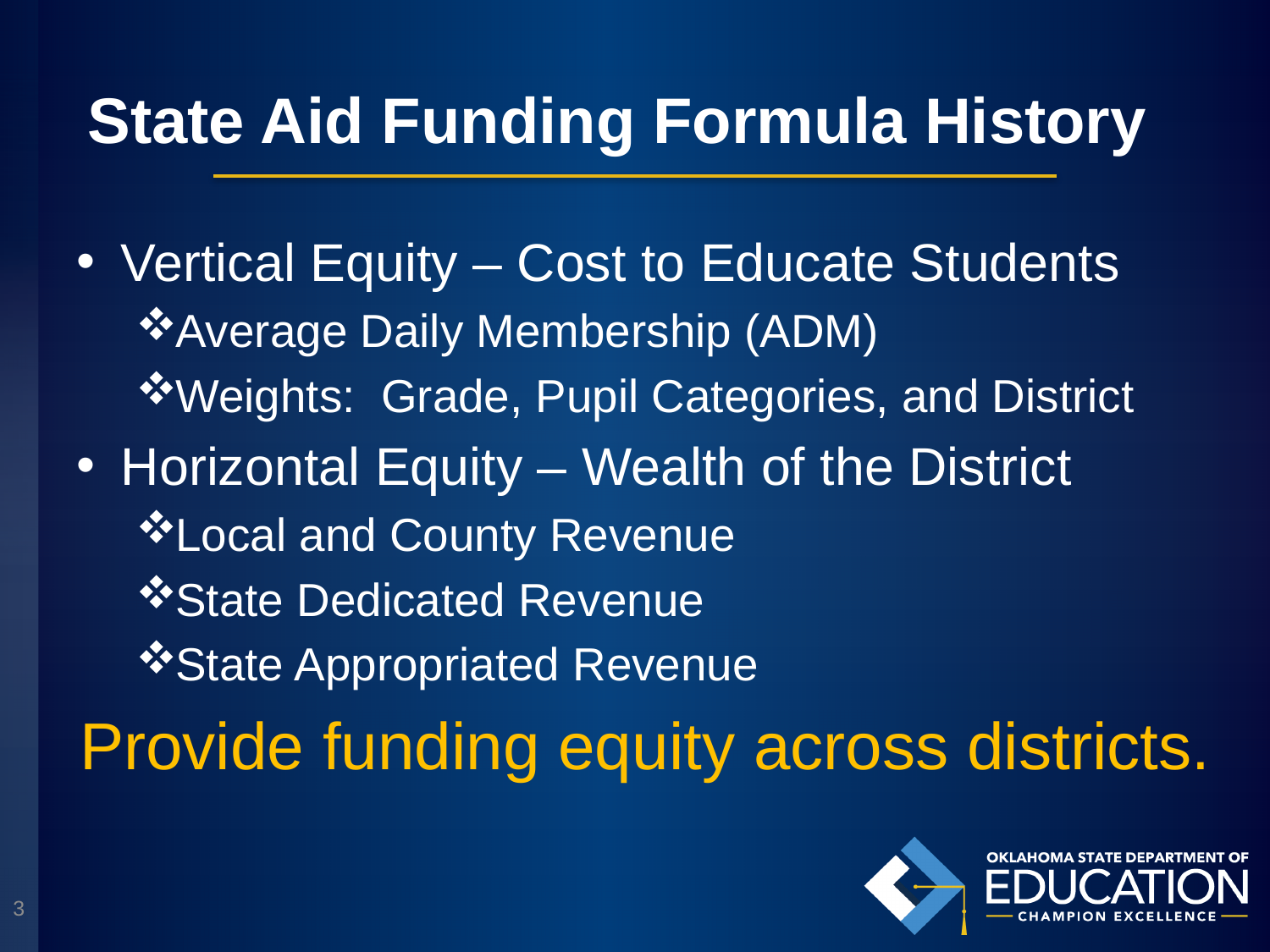

# State Aid Funding Formula History
Vertical Equity – Cost to Educate Students
Average Daily Membership (ADM)
Weights:  Grade, Pupil Categories, and District
Horizontal Equity – Wealth of the District
Local and County Revenue
State Dedicated Revenue
State Appropriated Revenue
Provide funding equity across districts.
3